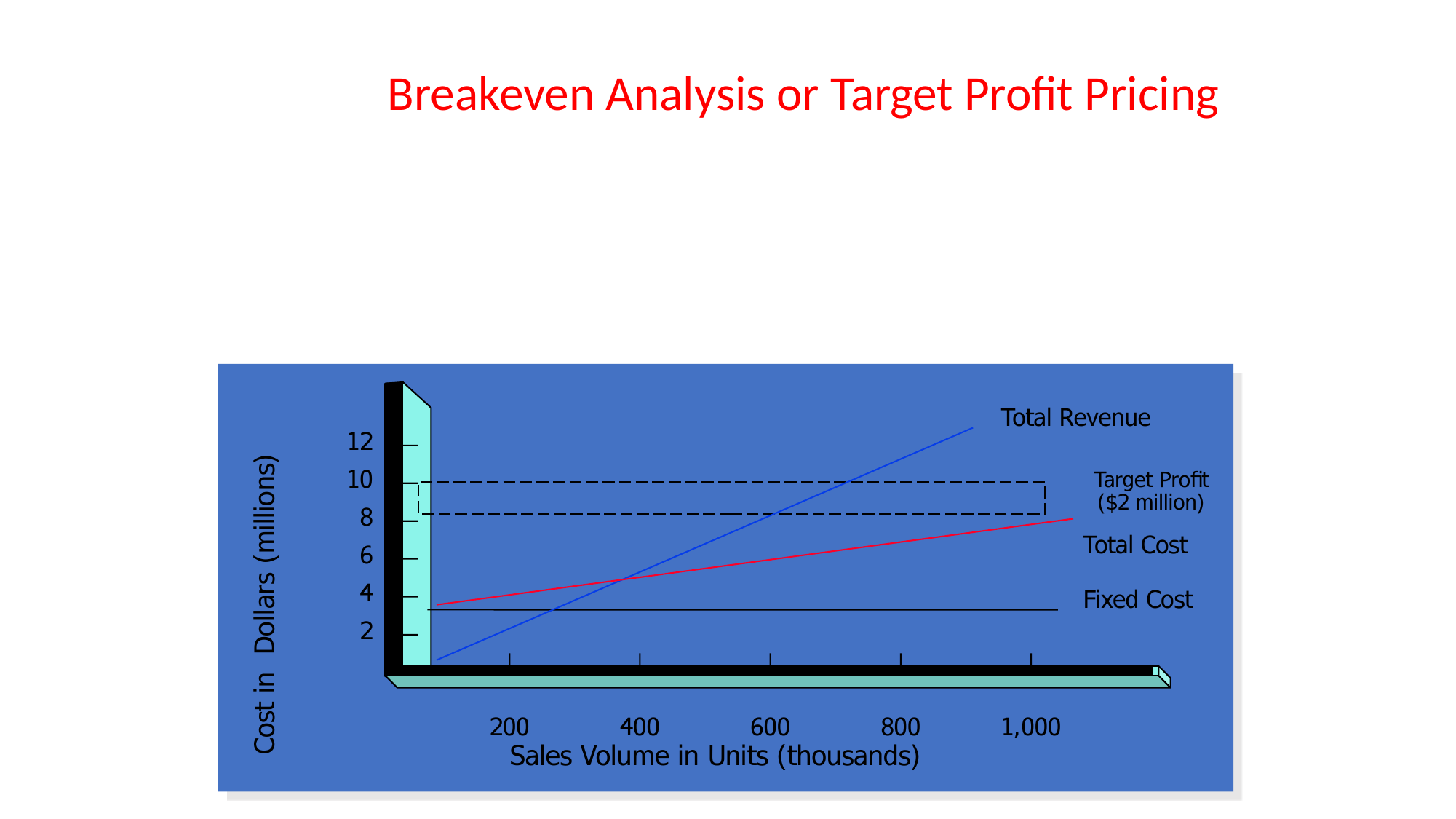

# Breakeven Analysis or Target Profit Pricing
	Tries to Determine the Price at Which a Firm Will Break Even or Make a Certain Target Profit.

12
10
8
6
4
2

200

400

600

800

1,000

Total Revenue

Target Profit
($2 million)

Cost in  Dollars (millions)

Total Cost
Fixed Cost

Sales Volume in Units (thousands)